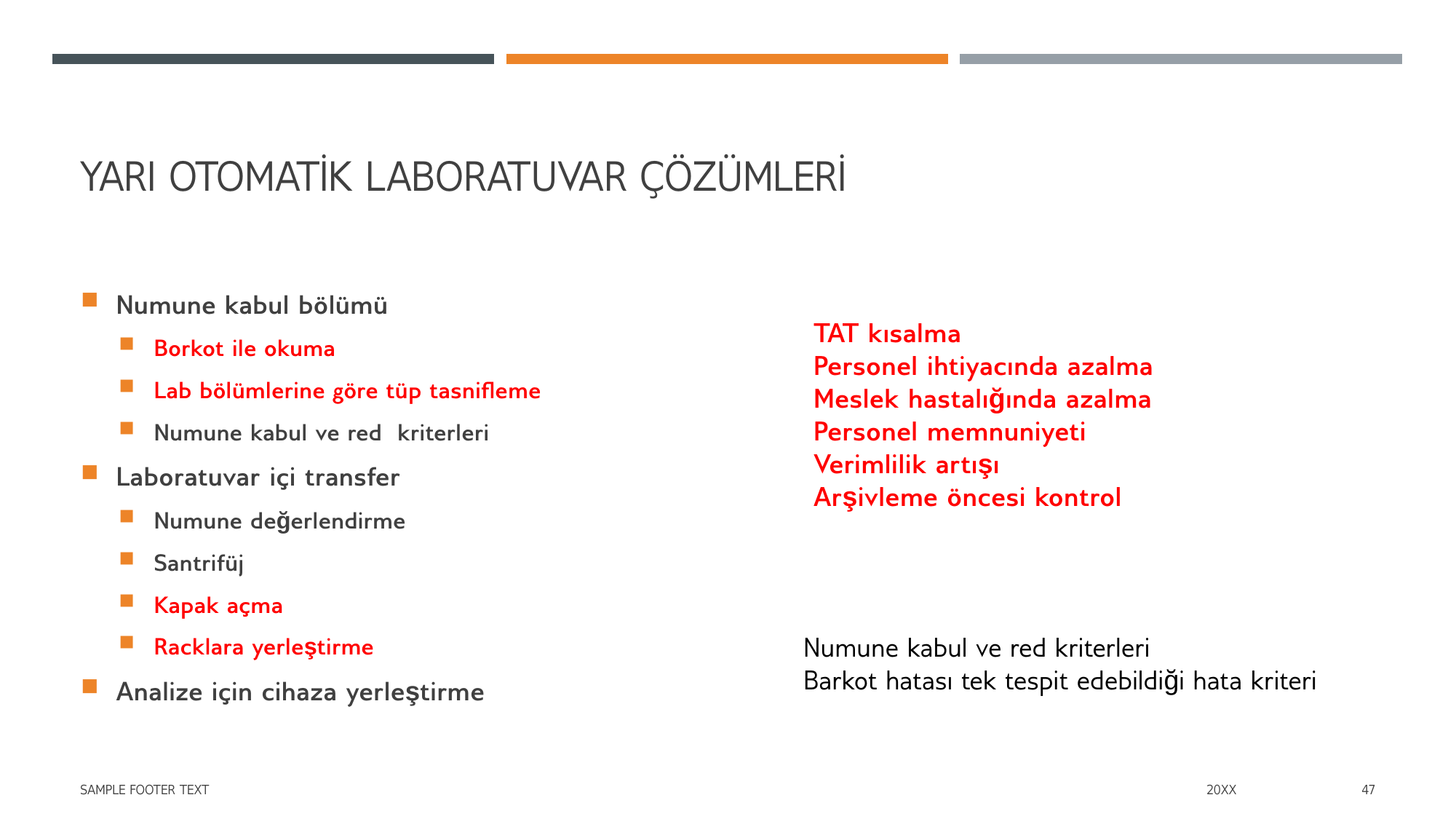

# Yarı otomatik laboratuvar çözümleri
Numune kabul bölümü
Borkot ile okuma
Lab bölümlerine göre tüp tasnifleme
Numune kabul ve red  kriterleri
Laboratuvar içi transfer
Numune değerlendirme
Santrifüj
Kapak açma
Racklara yerleştirme
Analize için cihaza yerleştirme
TAT kısalma
Personel ihtiyacında azalma
Meslek hastalığında azalma
Personel memnuniyeti
Verimlilik artışı
Arşivleme öncesi kontrol
Numune kabul ve red kriterleri
Barkot hatası tek tespit edebildiği hata kriteri
Sample Footer Text
20XX
47